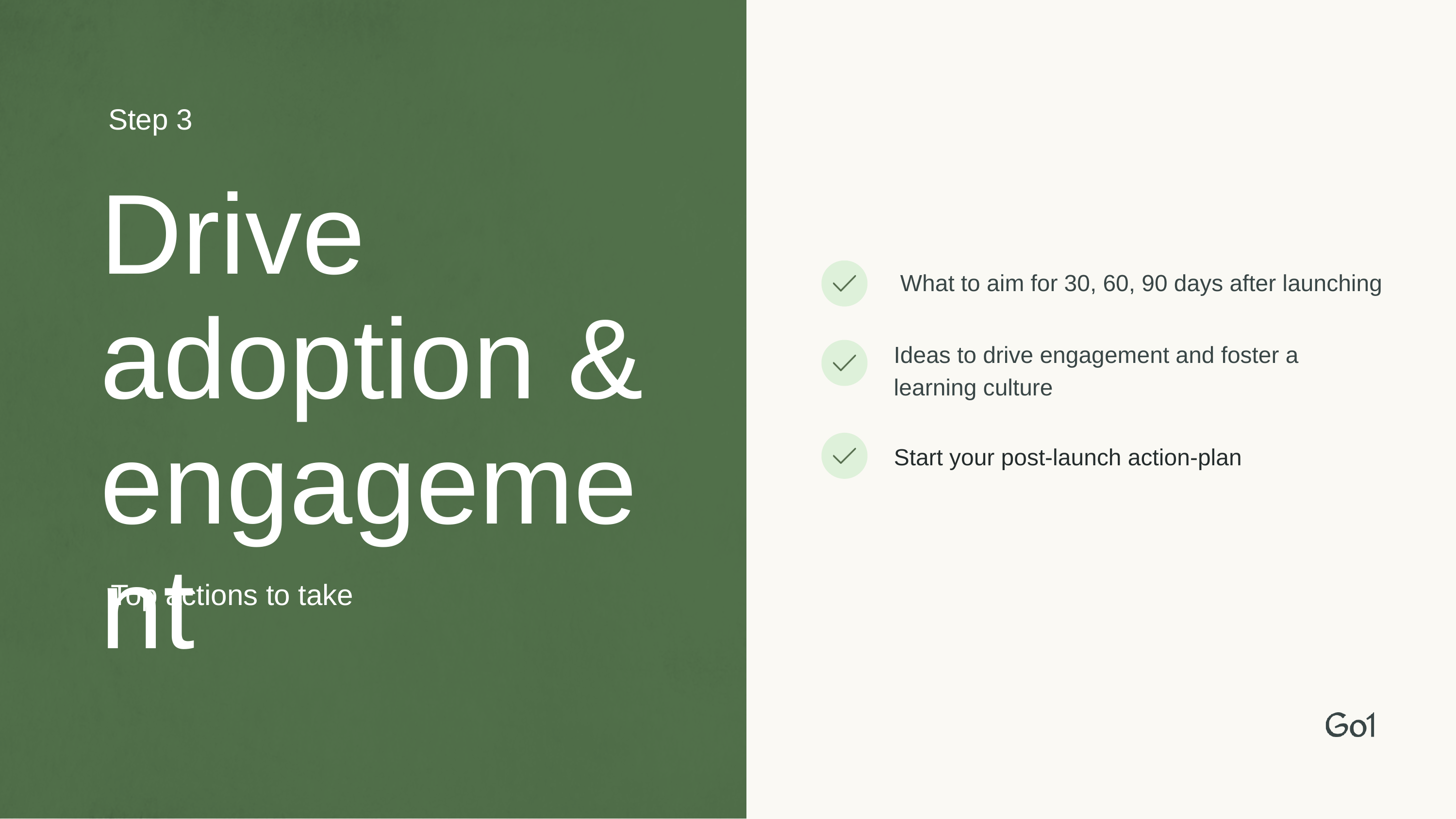

Step 3
Drive adoption & engagement

 What to aim for 30, 60, 90 days after launching

Ideas to drive engagement and foster a learning culture

Start your post-launch action-plan

Top actions to take